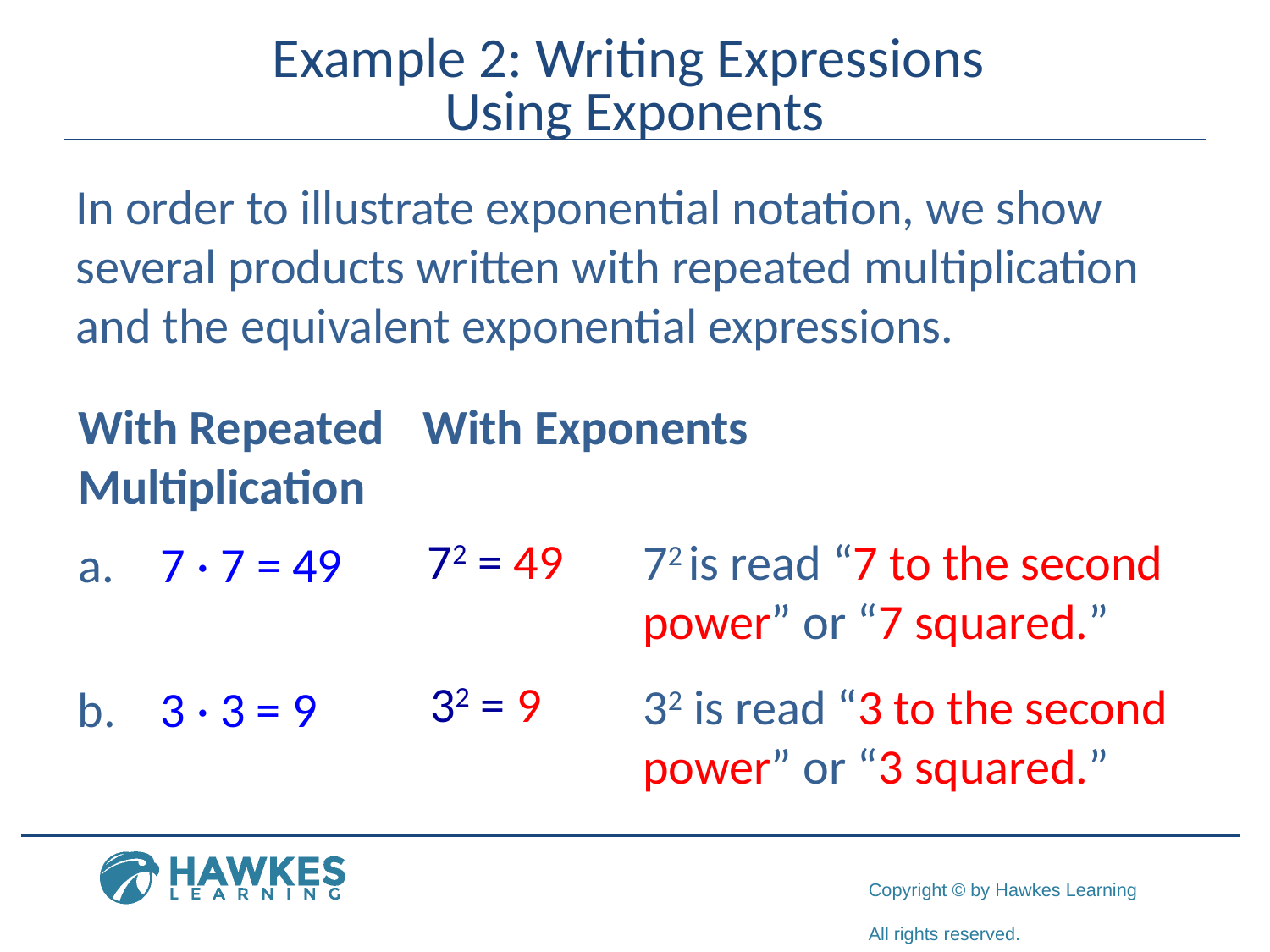

# Example 2: Writing Expressions Using Exponents
In order to illustrate exponential notation, we show several products written with repeated multiplication and the equivalent exponential expressions.

With Repeated
Multiplication
With Exponents
72 = 49
72 is read “7 to the second power” or “7 squared.”
 7 · 7 = 49
32 = 9
32 is read “3 to the second power” or “3 squared.”
 3 · 3 = 9